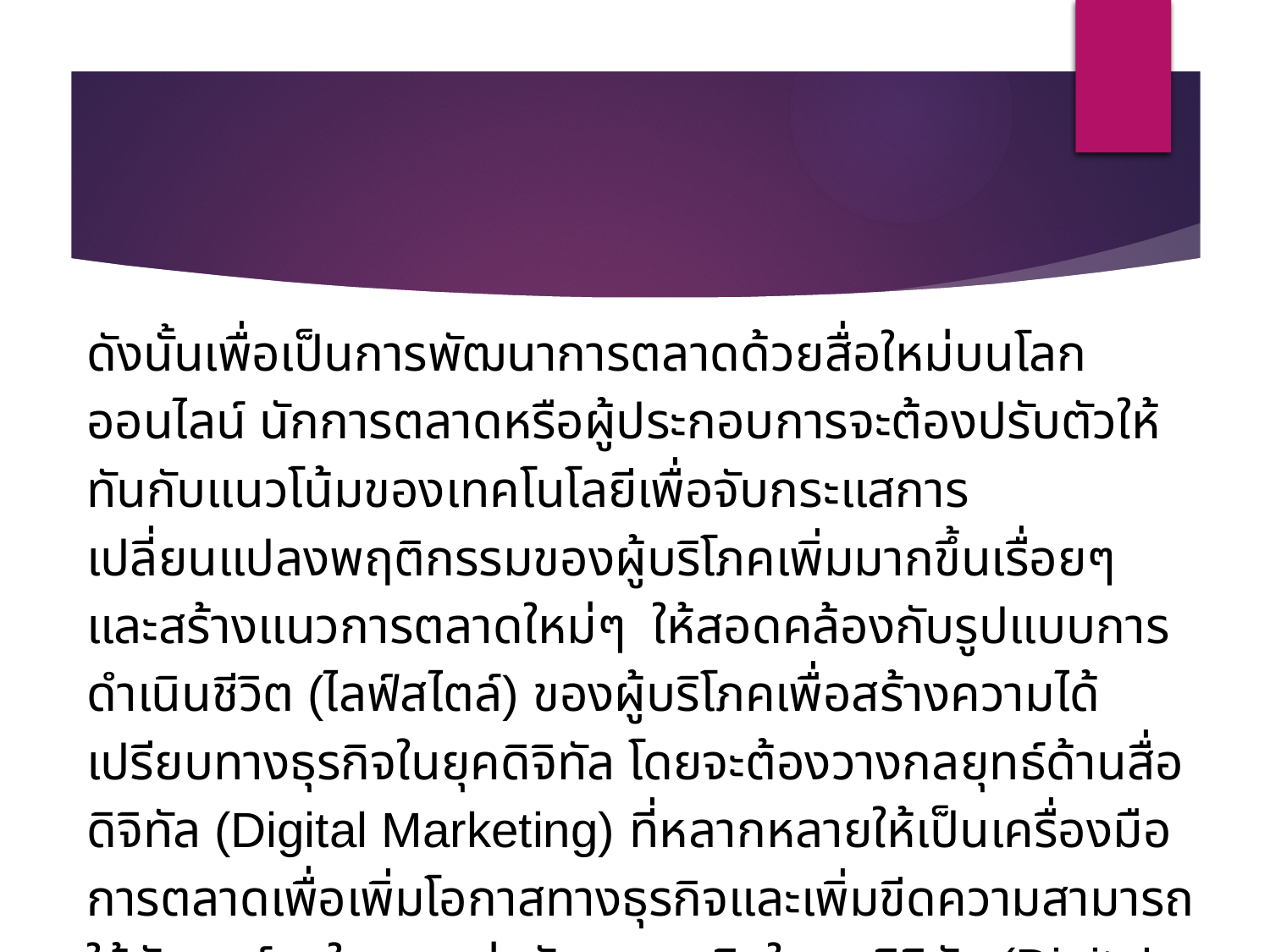

ดังนั้นเพื่อเป็นการพัฒนาการตลาดด้วยสื่อใหม่บนโลกออนไลน์ นักการตลาดหรือผู้ประกอบการจะต้องปรับตัวให้ทันกับแนวโน้มของเทคโนโลยีเพื่อจับกระแสการเปลี่ยนแปลงพฤติกรรมของผู้บริโภคเพิ่มมากขึ้นเรื่อยๆ  และสร้างแนวการตลาดใหม่ๆ  ให้สอดคล้องกับรูปแบบการดำเนินชีวิต (ไลฟ์สไตล์) ของผู้บริโภคเพื่อสร้างความได้เปรียบทางธุรกิจในยุคดิจิทัล โดยจะต้องวางกลยุทธ์ด้านสื่อดิจิทัล (Digital Marketing) ที่หลากหลายให้เป็นเครื่องมือการตลาดเพื่อเพิ่มโอกาสทางธุรกิจและเพิ่มขีดความสามารถให้กับองค์กรในการแข่งขันทางธุรกิจในยุคดิจิทัล (Digital Economy)